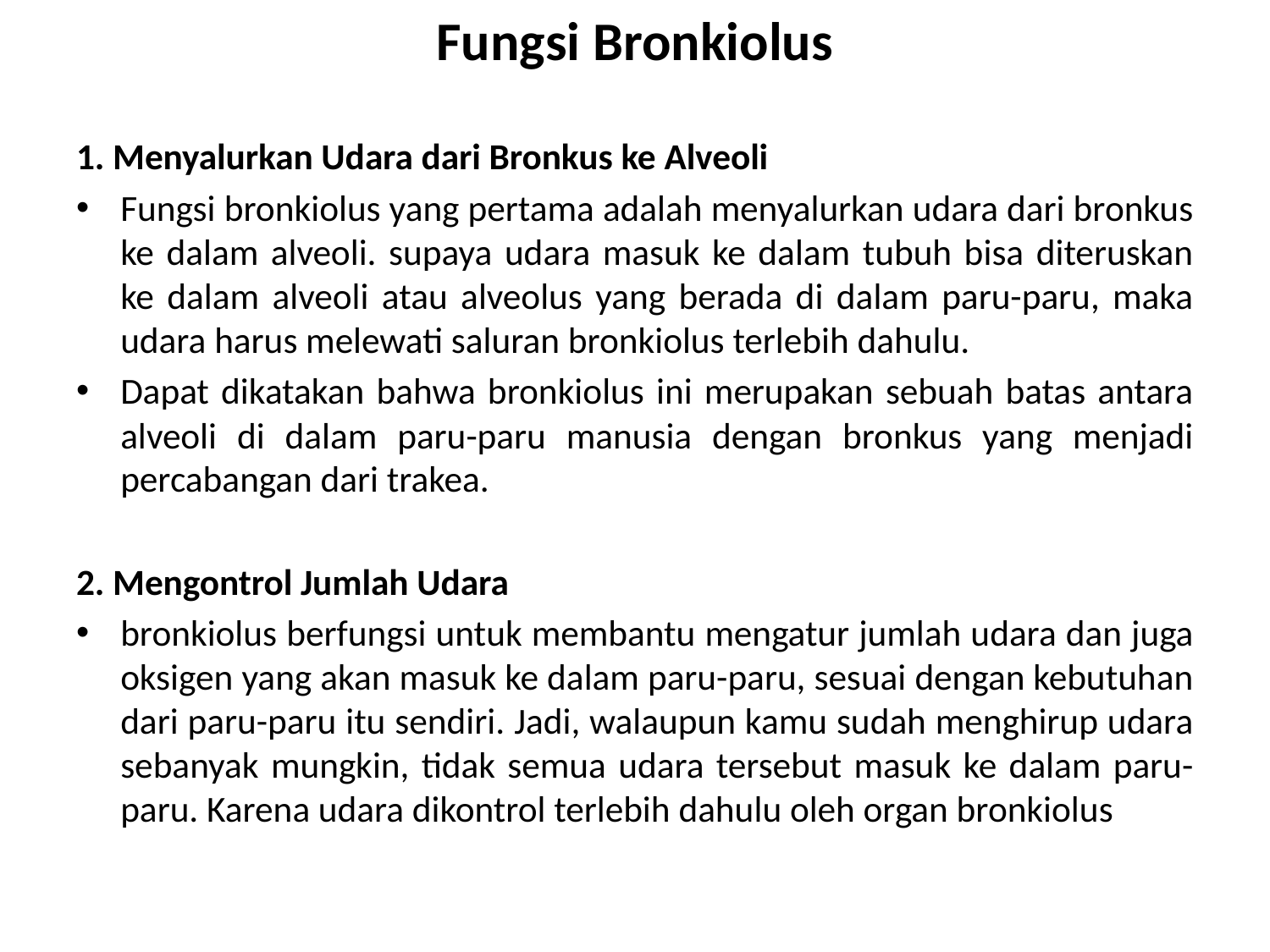

# Fungsi Bronkiolus
1. Menyalurkan Udara dari Bronkus ke Alveoli
Fungsi bronkiolus yang pertama adalah menyalurkan udara dari bronkus ke dalam alveoli. supaya udara masuk ke dalam tubuh bisa diteruskan ke dalam alveoli atau alveolus yang berada di dalam paru-paru, maka udara harus melewati saluran bronkiolus terlebih dahulu.
Dapat dikatakan bahwa bronkiolus ini merupakan sebuah batas antara alveoli di dalam paru-paru manusia dengan bronkus yang menjadi percabangan dari trakea.

2. Mengontrol Jumlah Udara
bronkiolus berfungsi untuk membantu mengatur jumlah udara dan juga oksigen yang akan masuk ke dalam paru-paru, sesuai dengan kebutuhan dari paru-paru itu sendiri. Jadi, walaupun kamu sudah menghirup udara sebanyak mungkin, tidak semua udara tersebut masuk ke dalam paru-paru. Karena udara dikontrol terlebih dahulu oleh organ bronkiolus